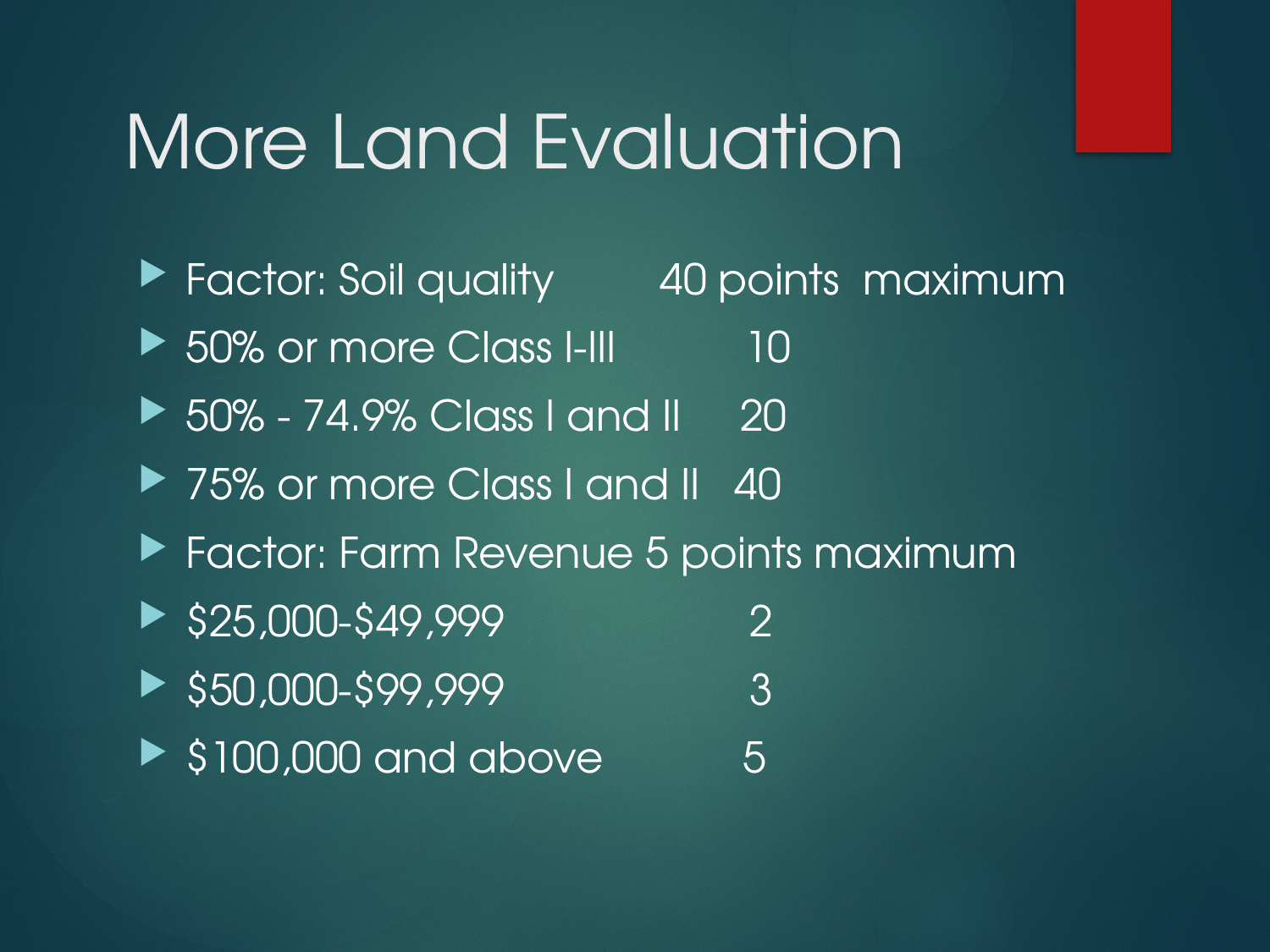

# More Land Evaluation
Factor: Soil quality         40 points  maximum
50% or more Class I-III           10
50% - 74.9% Class I and II     20
75% or more Class I and II   40
Factor: Farm Revenue 5 points maximum
$25,000-$49,999                     2
$50,000-$99,999                     3
$100,000 and above            5